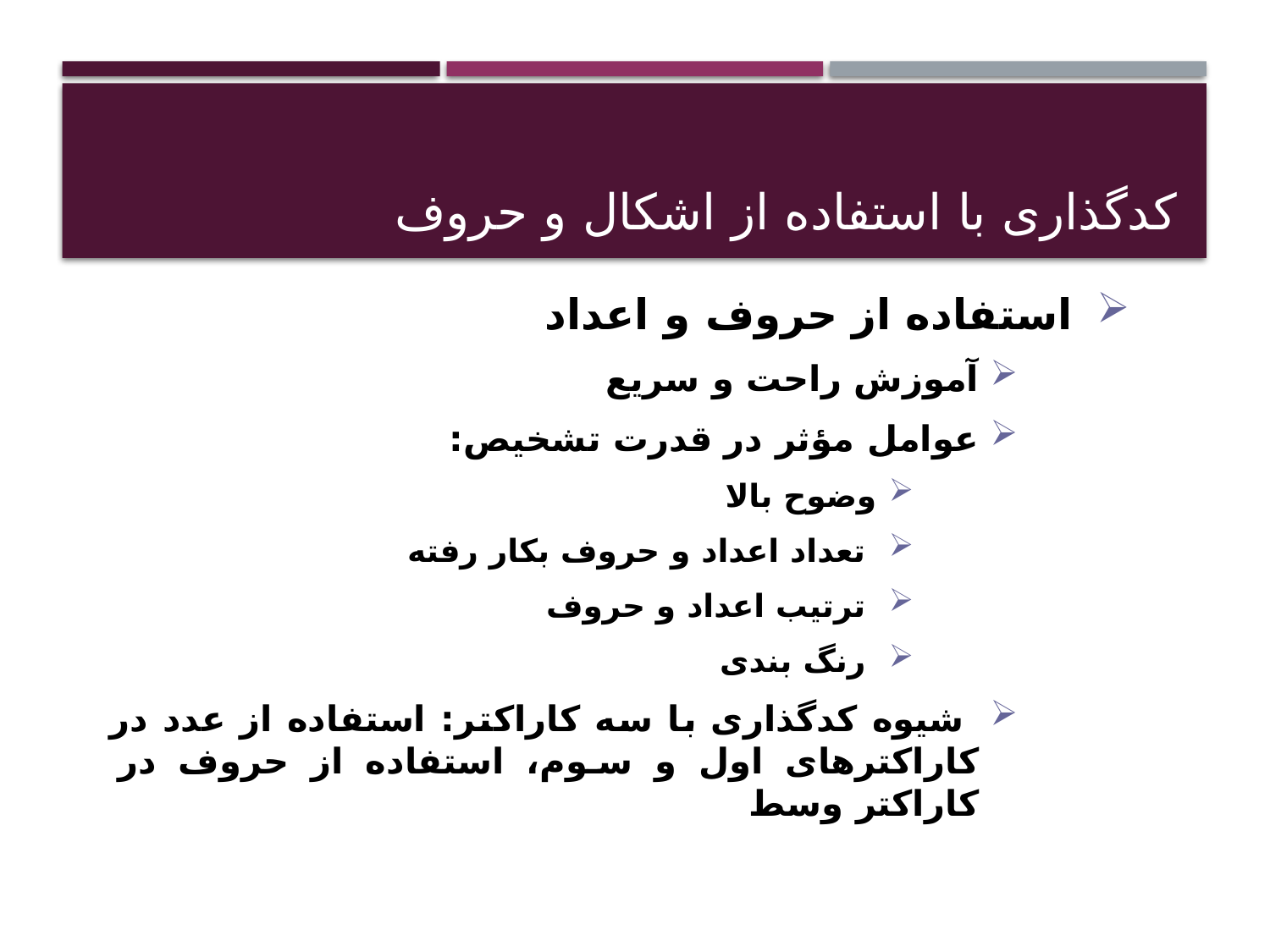

# کدگذاری با استفاده از اشکال و حروف
 استفاده از حروف و اعداد
آموزش راحت و سریع
عوامل مؤثر در قدرت تشخیص:
وضوح بالا
 تعداد اعداد و حروف بکار رفته
 ترتیب اعداد و حروف
 رنگ بندی
 شیوه کدگذاری با سه کاراکتر: استفاده از عدد در کاراکترهای اول و سوم، استفاده از حروف در کاراکتر وسط